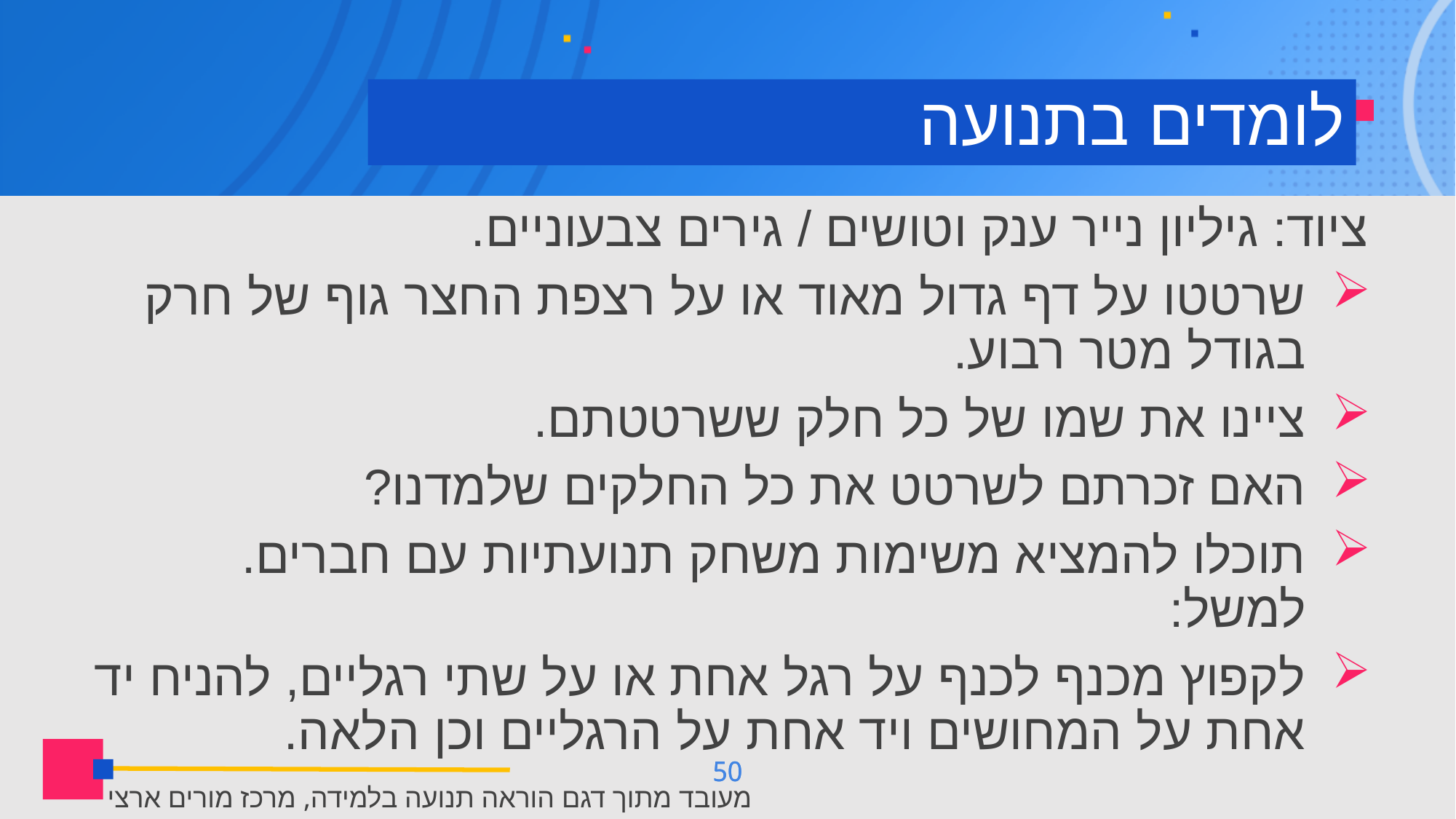

# לומדים בתנועה
ציוד: גיליון נייר ענק וטושים / גירים צבעוניים.
שרטטו על דף גדול מאוד או על רצפת החצר גוף של חרק בגודל מטר רבוע.
ציינו את שמו של כל חלק ששרטטתם.
האם זכרתם לשרטט את כל החלקים שלמדנו?
תוכלו להמציא משימות משחק תנועתיות עם חברים. למשל:
לקפוץ מכנף לכנף על רגל אחת או על שתי רגליים, להניח יד אחת על המחושים ויד אחת על הרגליים וכן הלאה.

מעובד מתוך דגם הוראה תנועה בלמידה, מרכז מורים ארצי